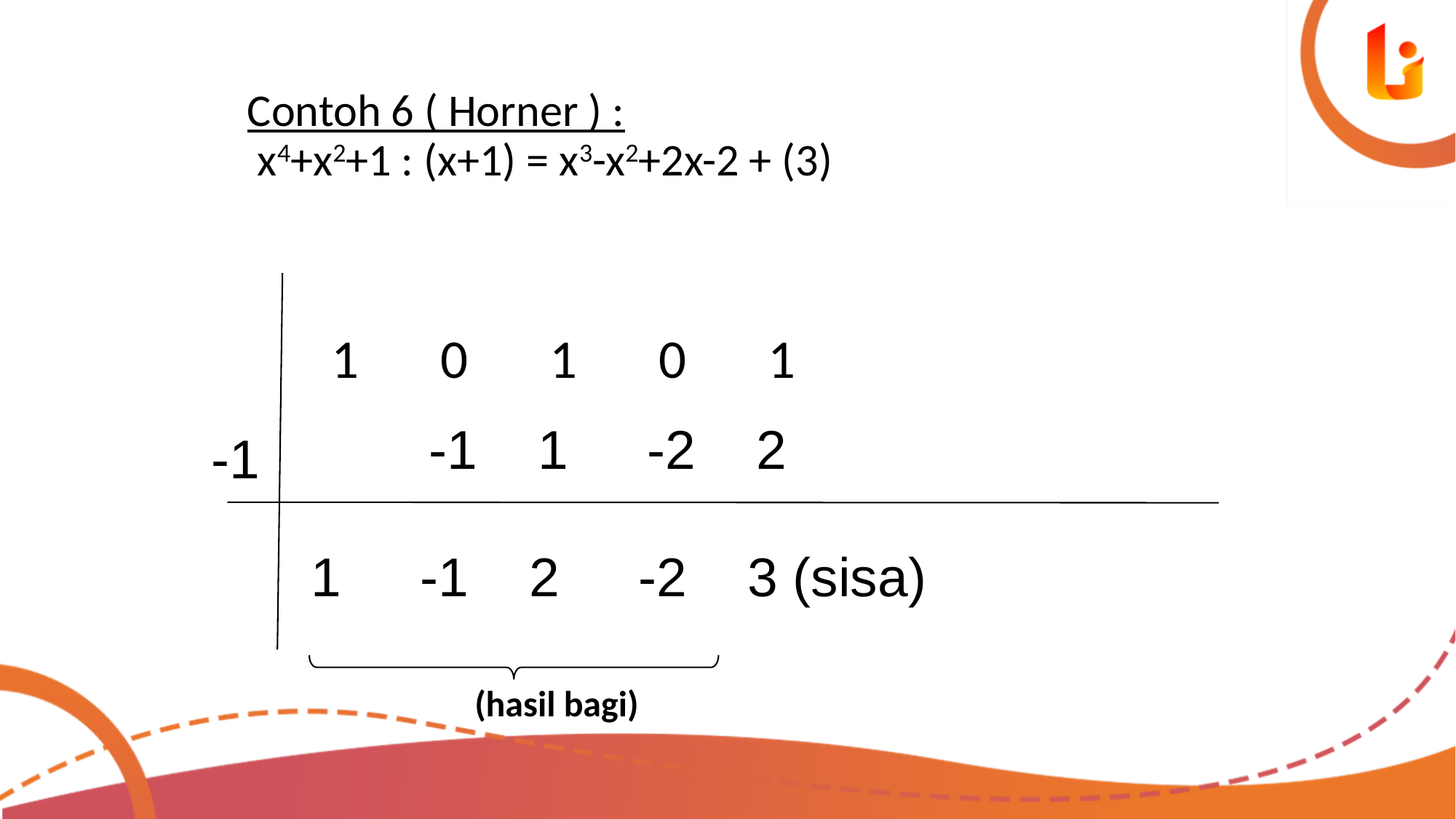

# Contoh 6 ( Horner ) : x4+x2+1 : (x+1) = x3-x2+2x-2 + (3)
1	0	1	0	1
	-1	1	-2	2
-1
1	-1	2	-2	3 (sisa)

(hasil bagi)